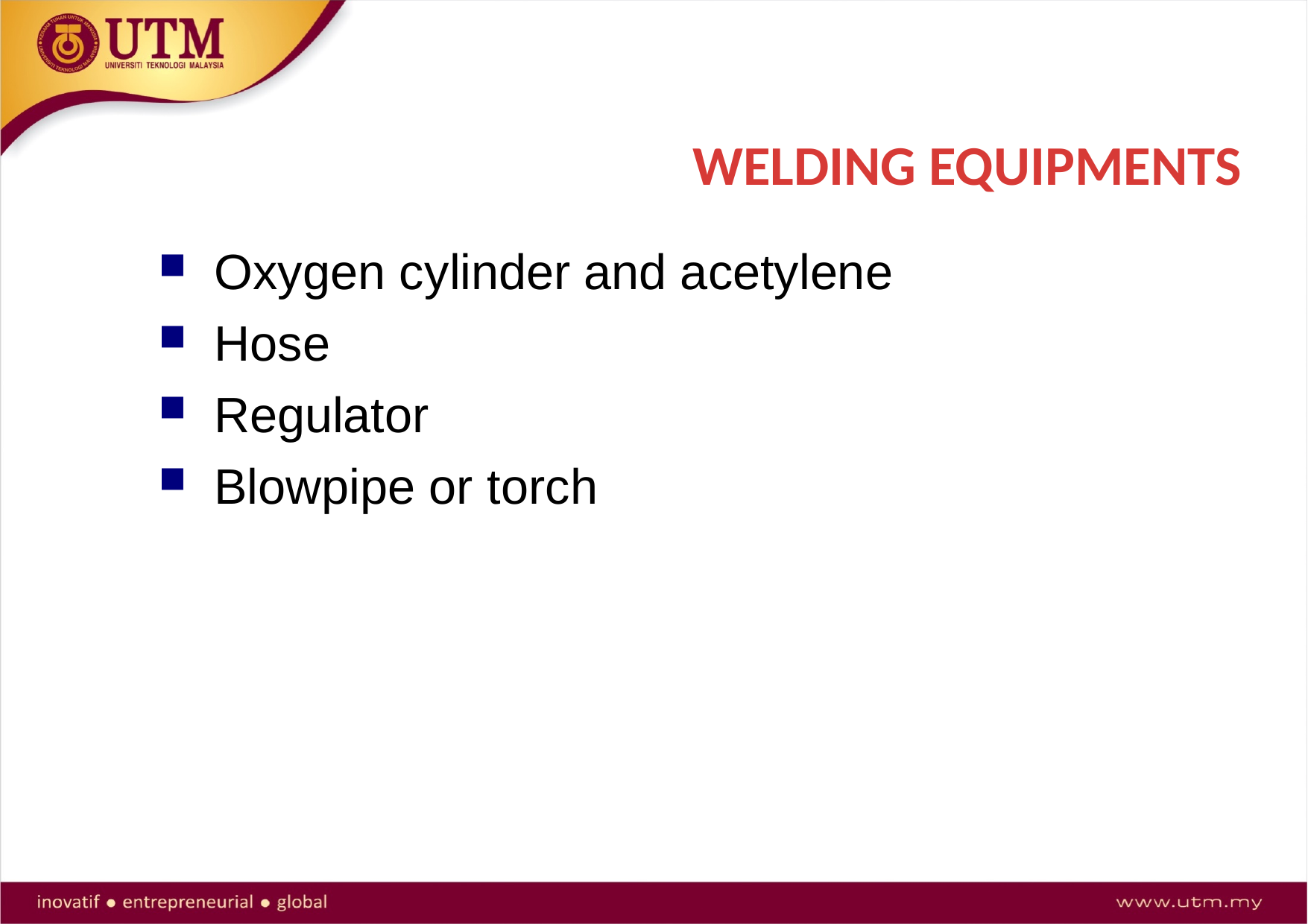

# WELDING EQUIPMENTS
Oxygen cylinder and acetylene
Hose
Regulator
Blowpipe or torch